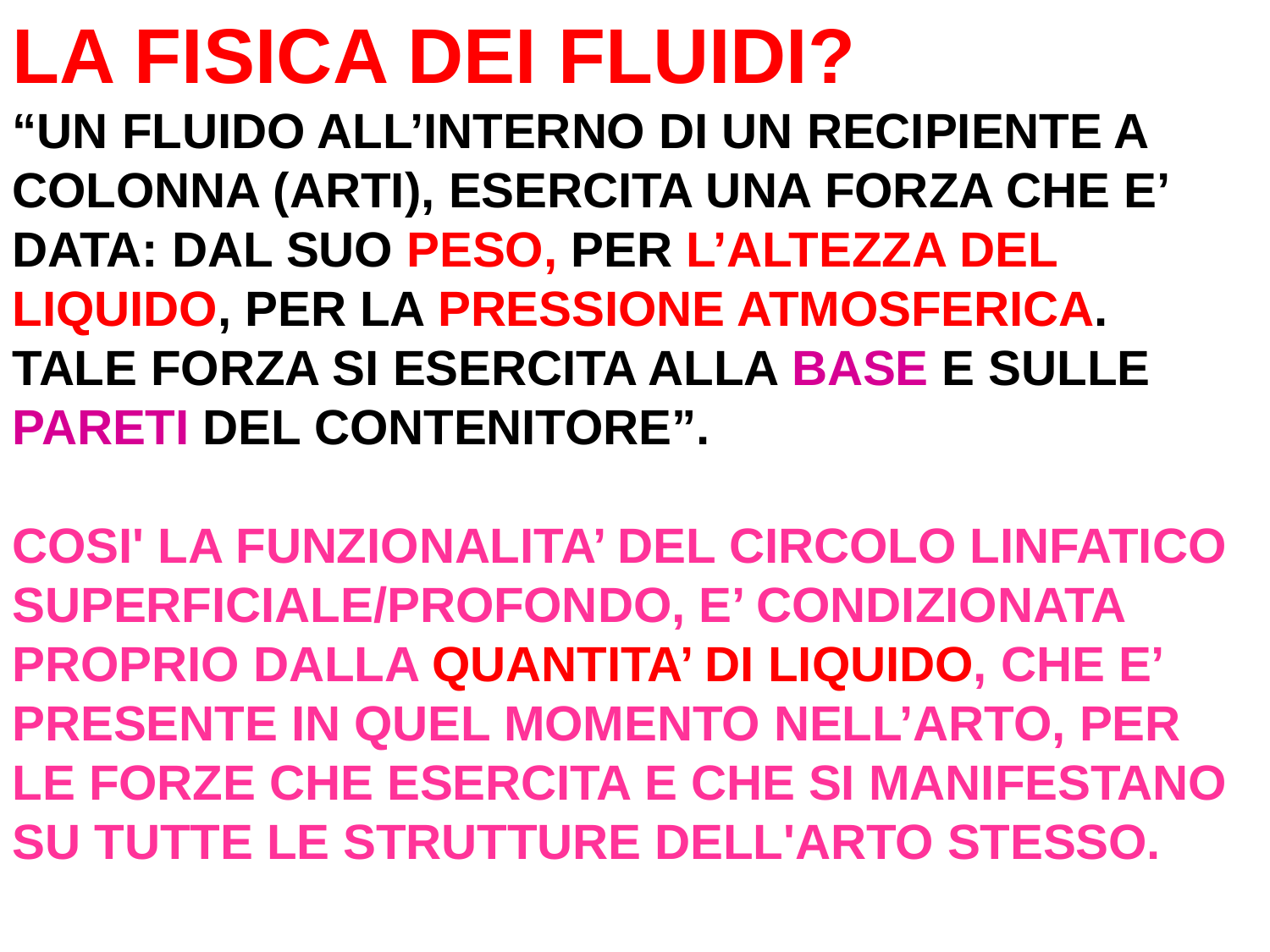

LA FISICA DEI FLUIDI?
“UN FLUIDO ALL’INTERNO DI UN RECIPIENTE A COLONNA (ARTI), ESERCITA UNA FORZA CHE E’ DATA: DAL SUO PESO, PER L’ALTEZZA DEL LIQUIDO, PER LA PRESSIONE ATMOSFERICA.
TALE FORZA SI ESERCITA ALLA BASE E SULLE PARETI DEL CONTENITORE”.

COSI' LA FUNZIONALITA’ DEL CIRCOLO LINFATICO SUPERFICIALE/PROFONDO, E’ CONDIZIONATA PROPRIO DALLA QUANTITA’ DI LIQUIDO, CHE E’ PRESENTE IN QUEL MOMENTO NELL’ARTO, PER LE FORZE CHE ESERCITA E CHE SI MANIFESTANO SU TUTTE LE STRUTTURE DELL'ARTO STESSO.